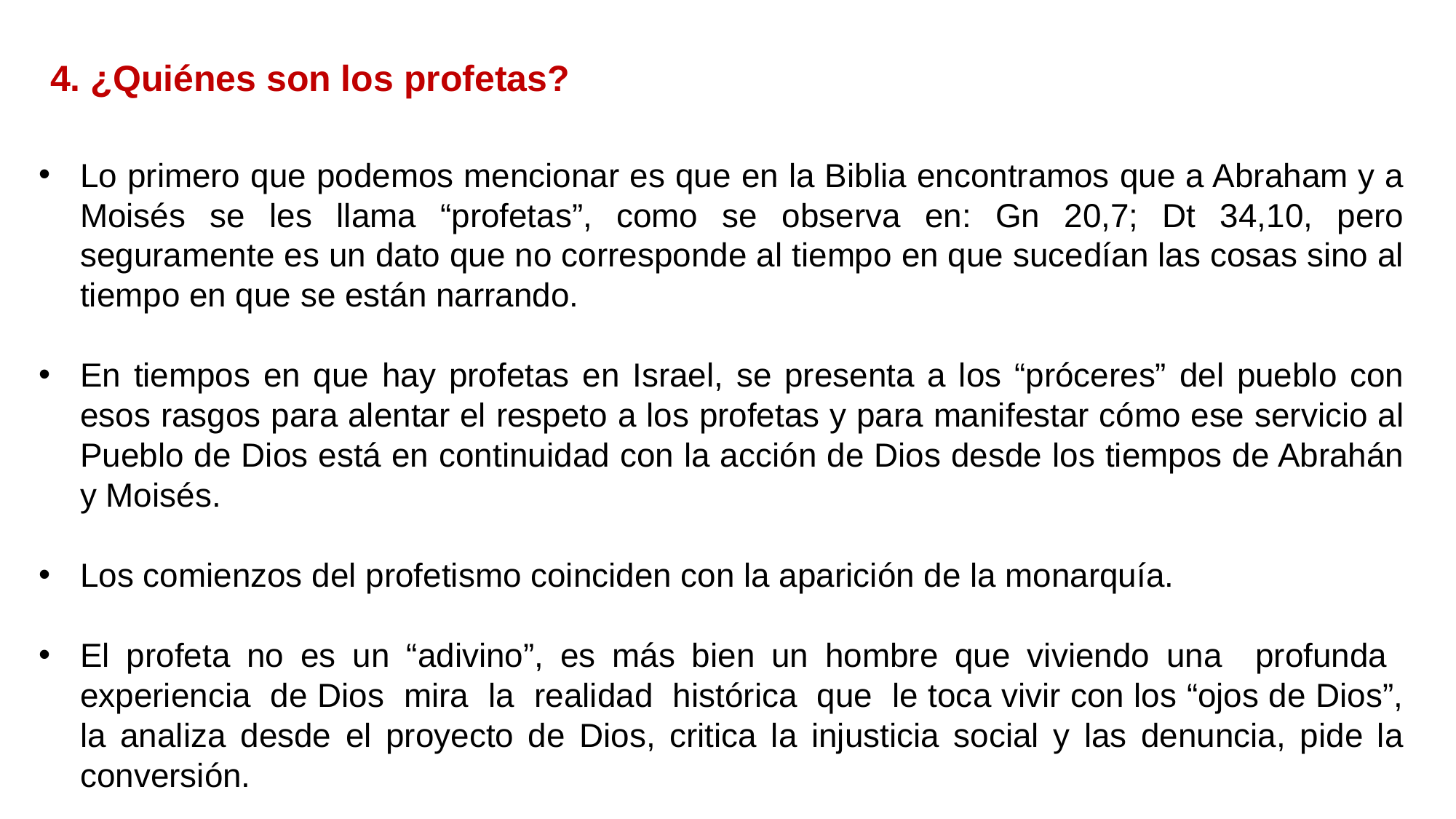

4. ¿Quiénes son los profetas?

Lo primero que podemos mencionar es que en la Biblia encontramos que a Abraham y a Moisés se les llama “profetas”, como se observa en: Gn 20,7; Dt 34,10, pero seguramente es un dato que no corresponde al tiempo en que sucedían las cosas sino al tiempo en que se están narrando.

En tiempos en que hay profetas en Israel, se presenta a los “próceres” del pueblo con esos rasgos para alentar el respeto a los profetas y para manifestar cómo ese servicio al Pueblo de Dios está en continuidad con la acción de Dios desde los tiempos de Abrahán y Moisés.

Los comienzos del profetismo coinciden con la aparición de la monarquía.

El profeta no es un “adivino”, es más bien un hombre que viviendo una  profunda  experiencia  de Dios  mira  la  realidad  histórica  que  le toca vivir con los “ojos de Dios”, la analiza desde el proyecto de Dios, critica la injusticia social y las denuncia, pide la conversión.

No solo son hombres también hay mujeres: Húlda, Ana, Myriam, Débora, etc.